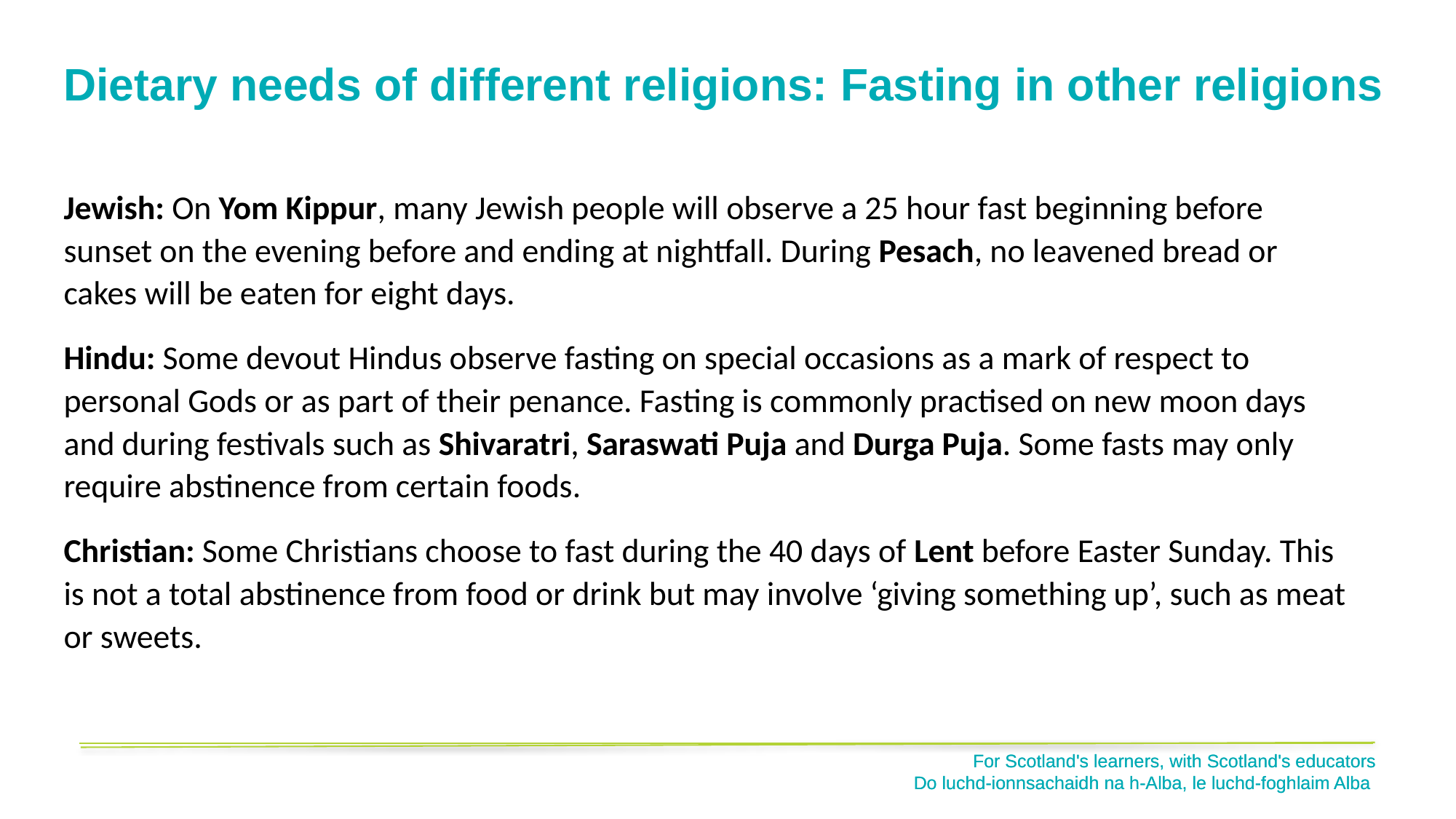

# Dietary needs of different religions: Fasting in other religions
Jewish: On Yom Kippur, many Jewish people will observe a 25 hour fast beginning before sunset on the evening before and ending at nightfall. During Pesach, no leavened bread or cakes will be eaten for eight days.
Hindu: Some devout Hindus observe fasting on special occasions as a mark of respect to personal Gods or as part of their penance. Fasting is commonly practised on new moon days and during festivals such as Shivaratri, Saraswati Puja and Durga Puja. Some fasts may only require abstinence from certain foods.
Christian: Some Christians choose to fast during the 40 days of Lent before Easter Sunday. This is not a total abstinence from food or drink but may involve ‘giving something up’, such as meat or sweets.